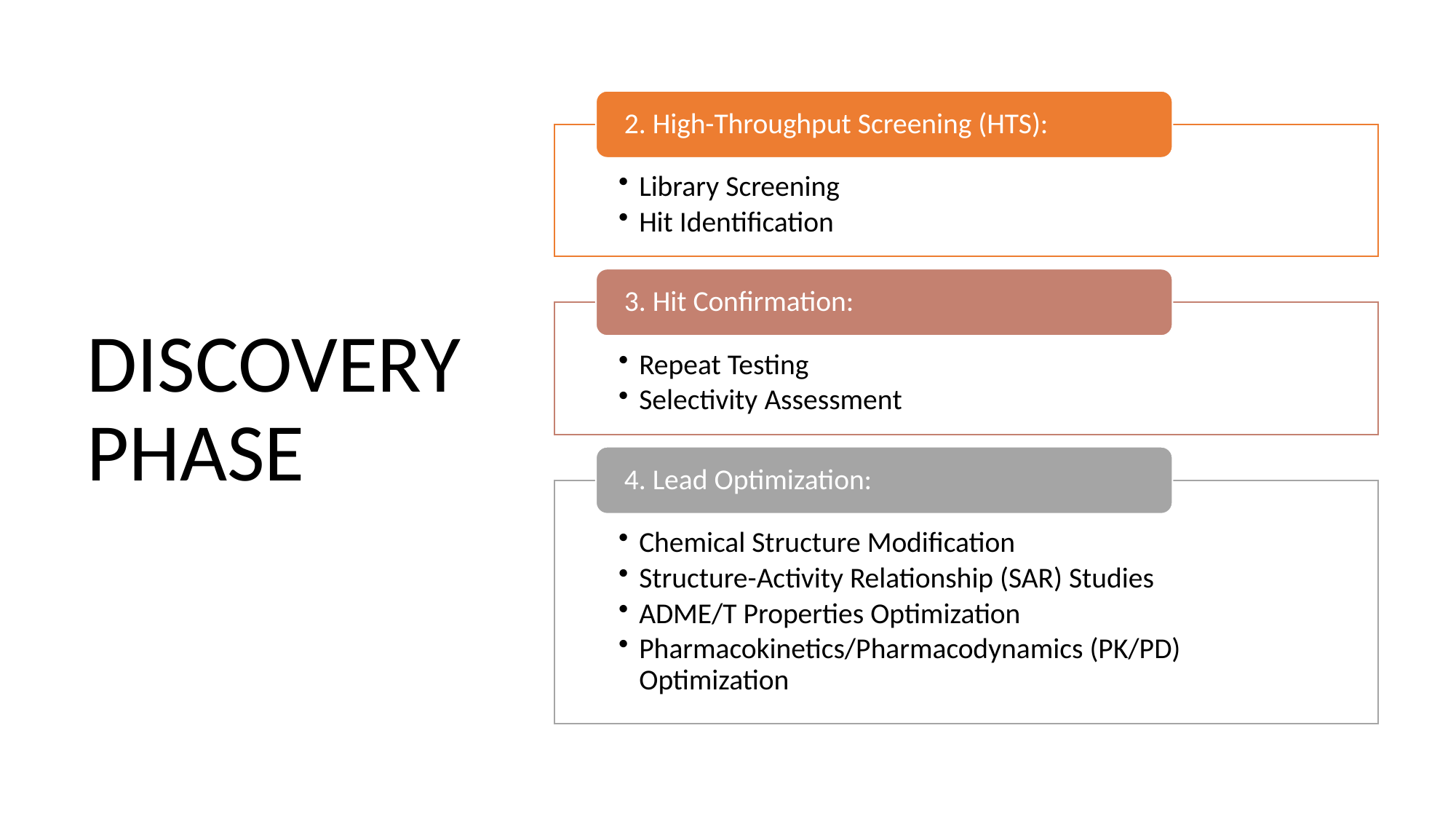

Library Screening
Hit Identification
2. High-Throughput Screening (HTS):
Repeat Testing
Selectivity Assessment
3. Hit Confirmation:
Chemical Structure Modification
Structure-Activity Relationship (SAR) Studies
ADME/T Properties Optimization
Pharmacokinetics/Pharmacodynamics (PK/PD) Optimization
4. Lead Optimization:
# DISCOVERY PHASE